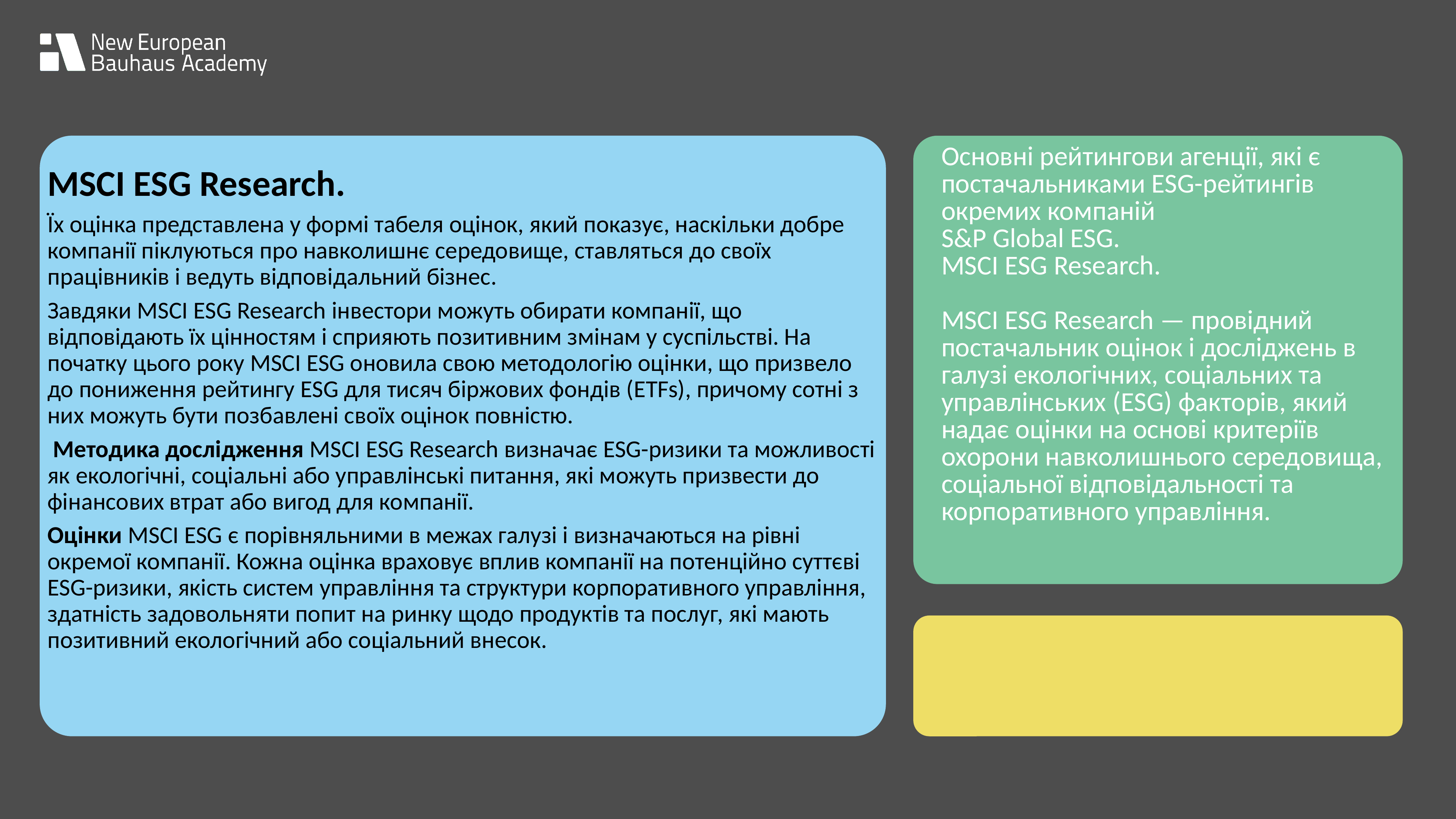

Основні рейтингови агенції, які є постачальниками ESG-рейтингів окремих компаній
S&P Global ESG.
MSCI ESG Research.

MSCI ESG Research — провідний постачальник оцінок і досліджень в галузі екологічних, соціальних та управлінських (ESG) факторів, який надає оцінки на основі критеріїв охорони навколишнього середовища, соціальної відповідальності та корпоративного управління.

MSCI ESG Research.
Їх оцінка представлена у формі табеля оцінок, який показує, наскільки добре компанії піклуються про навколишнє середовище, ставляться до своїх працівників і ведуть відповідальний бізнес.
Завдяки MSCI ESG Research інвестори можуть обирати компанії, що відповідають їх цінностям і сприяють позитивним змінам у суспільстві. На початку цього року MSCI ESG оновила свою методологію оцінки, що призвело до пониження рейтингу ESG для тисяч біржових фондів (ETFs), причому сотні з них можуть бути позбавлені своїх оцінок повністю.
 Методика дослідження MSCI ESG Research визначає ESG-ризики та можливості як екологічні, соціальні або управлінські питання, які можуть призвести до фінансових втрат або вигод для компанії.
Оцінки MSCI ESG є порівняльними в межах галузі і визначаються на рівні окремої компанії. Кожна оцінка враховує вплив компанії на потенційно суттєві ESG-ризики, якість систем управління та структури корпоративного управління, здатність задовольняти попит на ринку щодо продуктів та послуг, які мають позитивний екологічний або соціальний внесок.